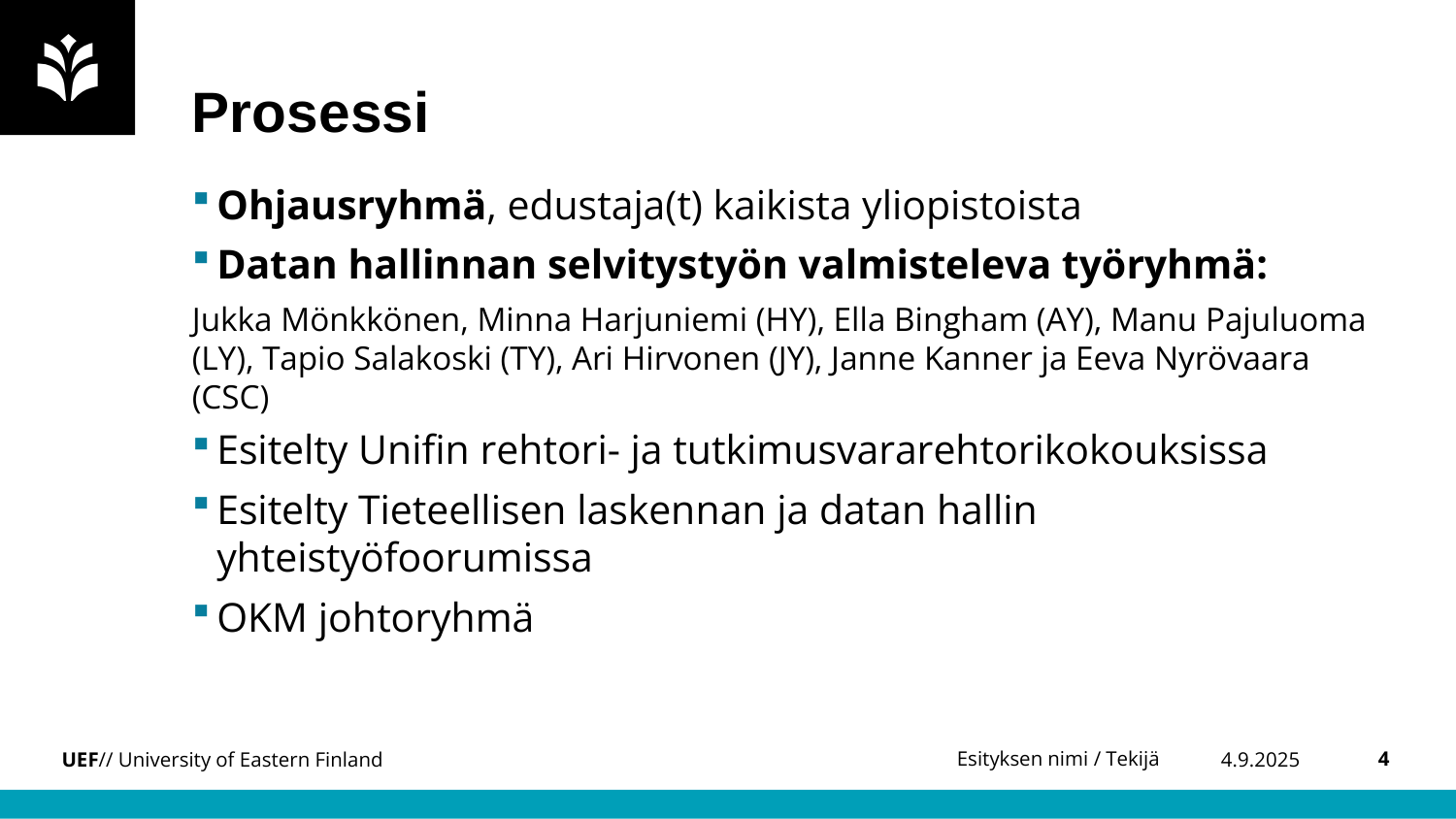

# Prosessi
Ohjausryhmä, edustaja(t) kaikista yliopistoista
Datan hallinnan selvitystyön valmisteleva työryhmä:
Jukka Mönkkönen, Minna Harjuniemi (HY), Ella Bingham (AY), Manu Pajuluoma (LY), Tapio Salakoski (TY), Ari Hirvonen (JY), Janne Kanner ja Eeva Nyrövaara (CSC)
Esitelty Unifin rehtori- ja tutkimusvararehtorikokouksissa
Esitelty Tieteellisen laskennan ja datan hallin yhteistyöfoorumissa
OKM johtoryhmä

Esityksen nimi / Tekijä
4.9.2025
4